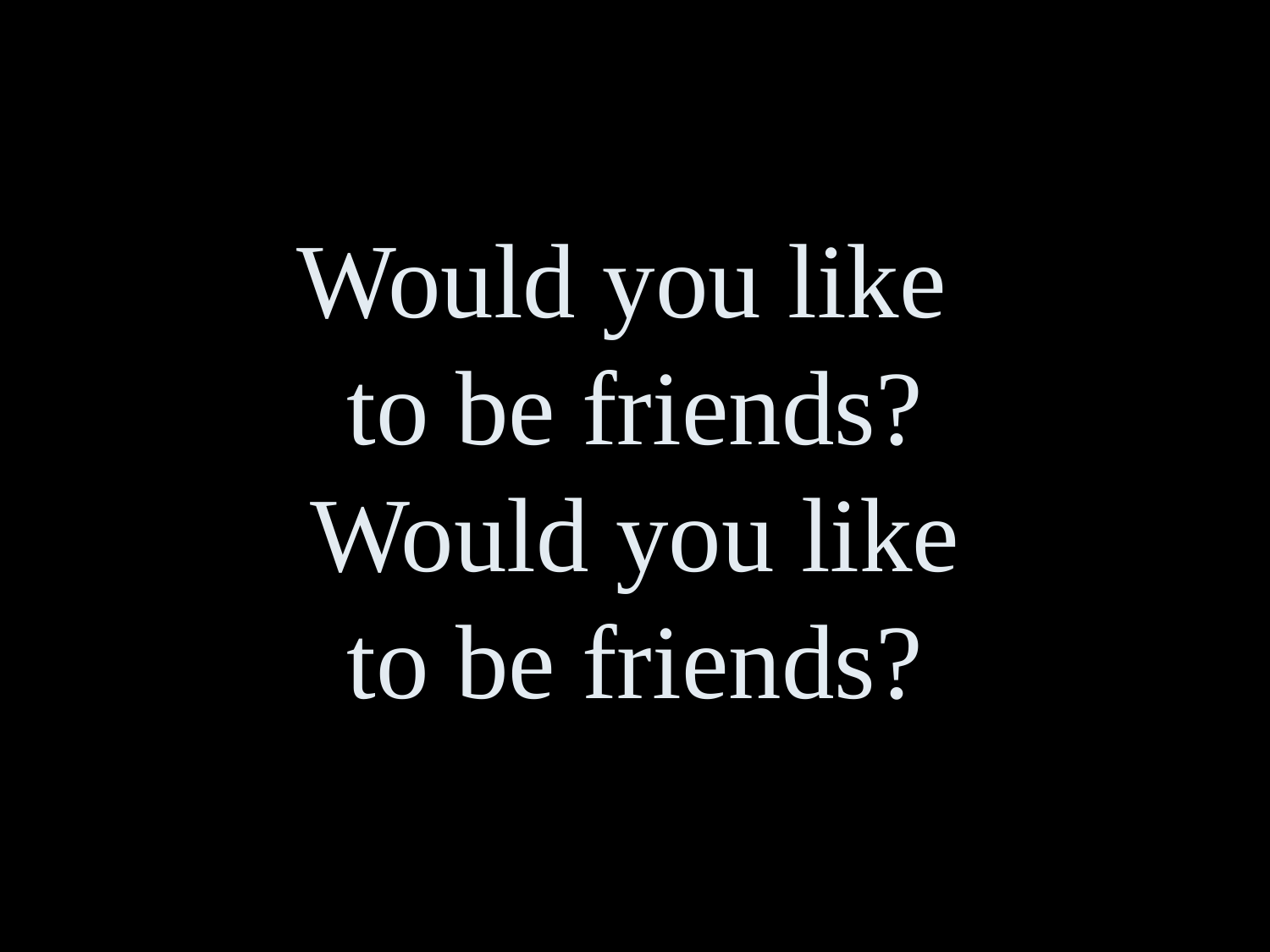

Would you like
to be friends?
 Would you like
to be friends?